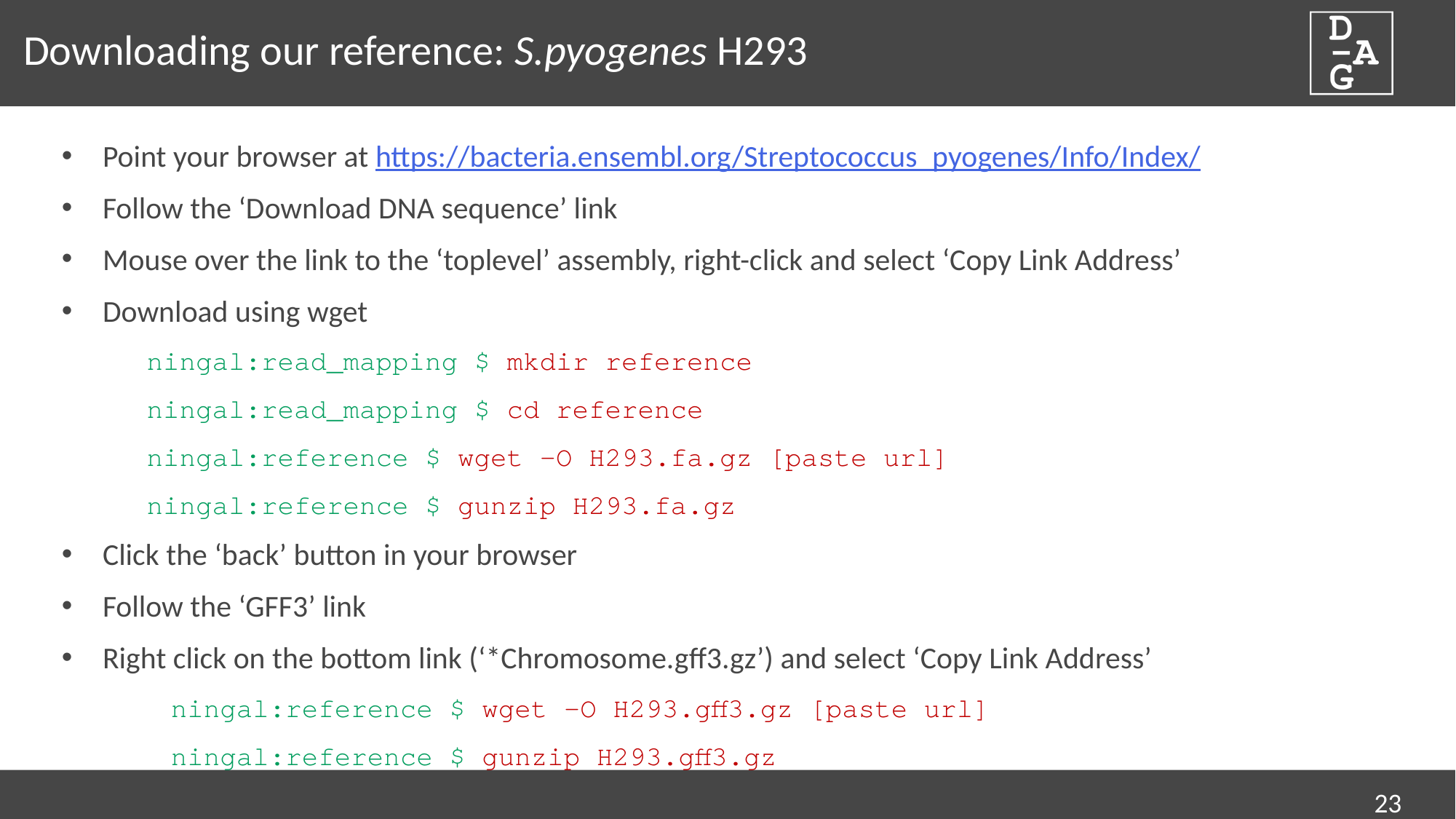

# Downloading our reference: S.pyogenes H293
Point your browser at https://bacteria.ensembl.org/Streptococcus_pyogenes/Info/Index/
Follow the ‘Download DNA sequence’ link
Mouse over the link to the ‘toplevel’ assembly, right-click and select ‘Copy Link Address’
Download using wget
ningal:read_mapping $ mkdir reference
ningal:read_mapping $ cd reference
ningal:reference $ wget –O H293.fa.gz [paste url]
ningal:reference $ gunzip H293.fa.gz
Click the ‘back’ button in your browser
Follow the ‘GFF3’ link
Right click on the bottom link (‘*Chromosome.gff3.gz’) and select ‘Copy Link Address’
	ningal:reference $ wget –O H293.gff3.gz [paste url]
	ningal:reference $ gunzip H293.gff3.gz

23